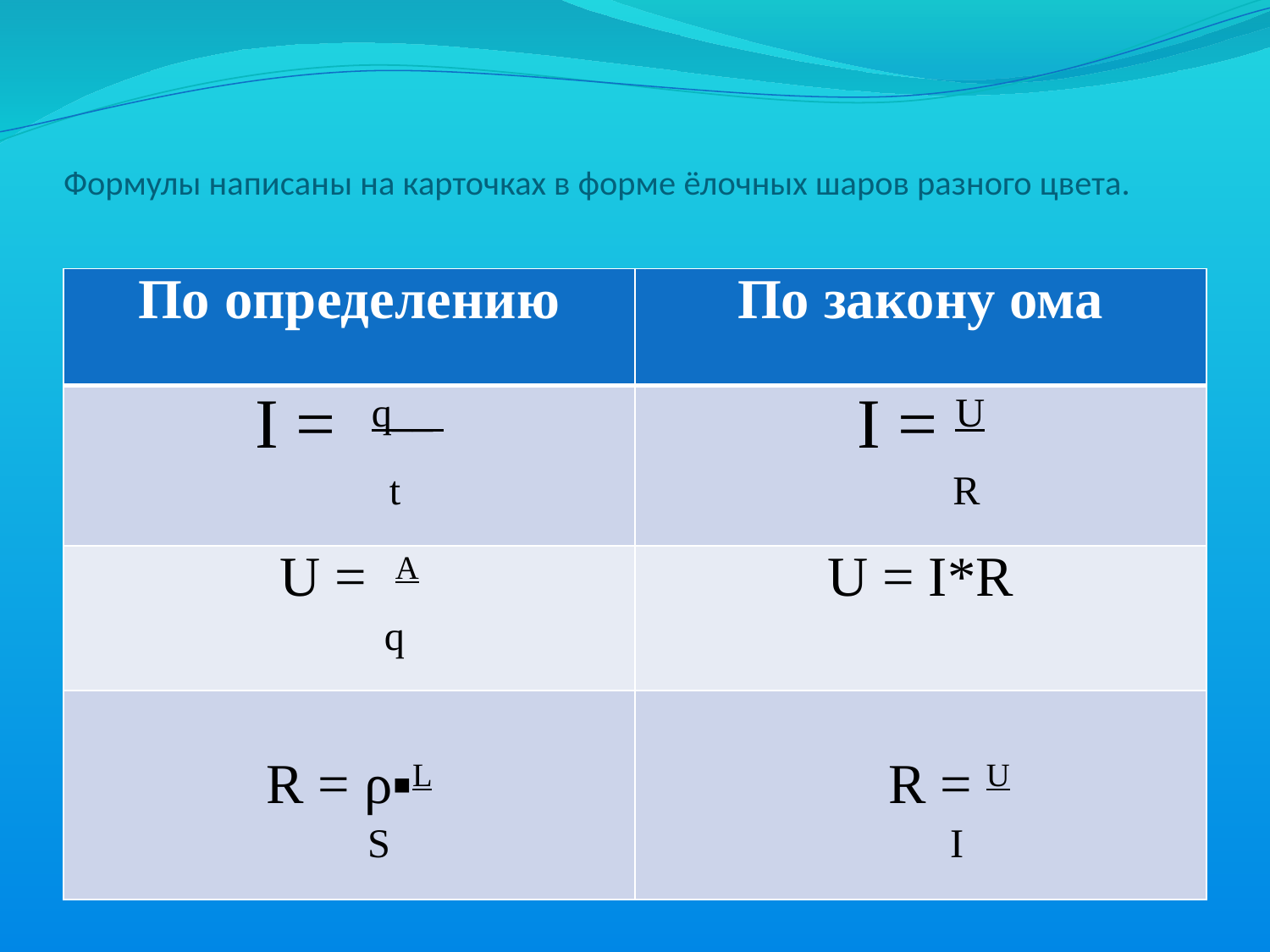

# Формулы написаны на карточках в форме ёлочных шаров разного цвета.
| По определению | По закону ома |
| --- | --- |
| I = q\_\_ t | I = U R |
| U = A q | U = I\*R |
| R = ρ▪L S | R = U I |